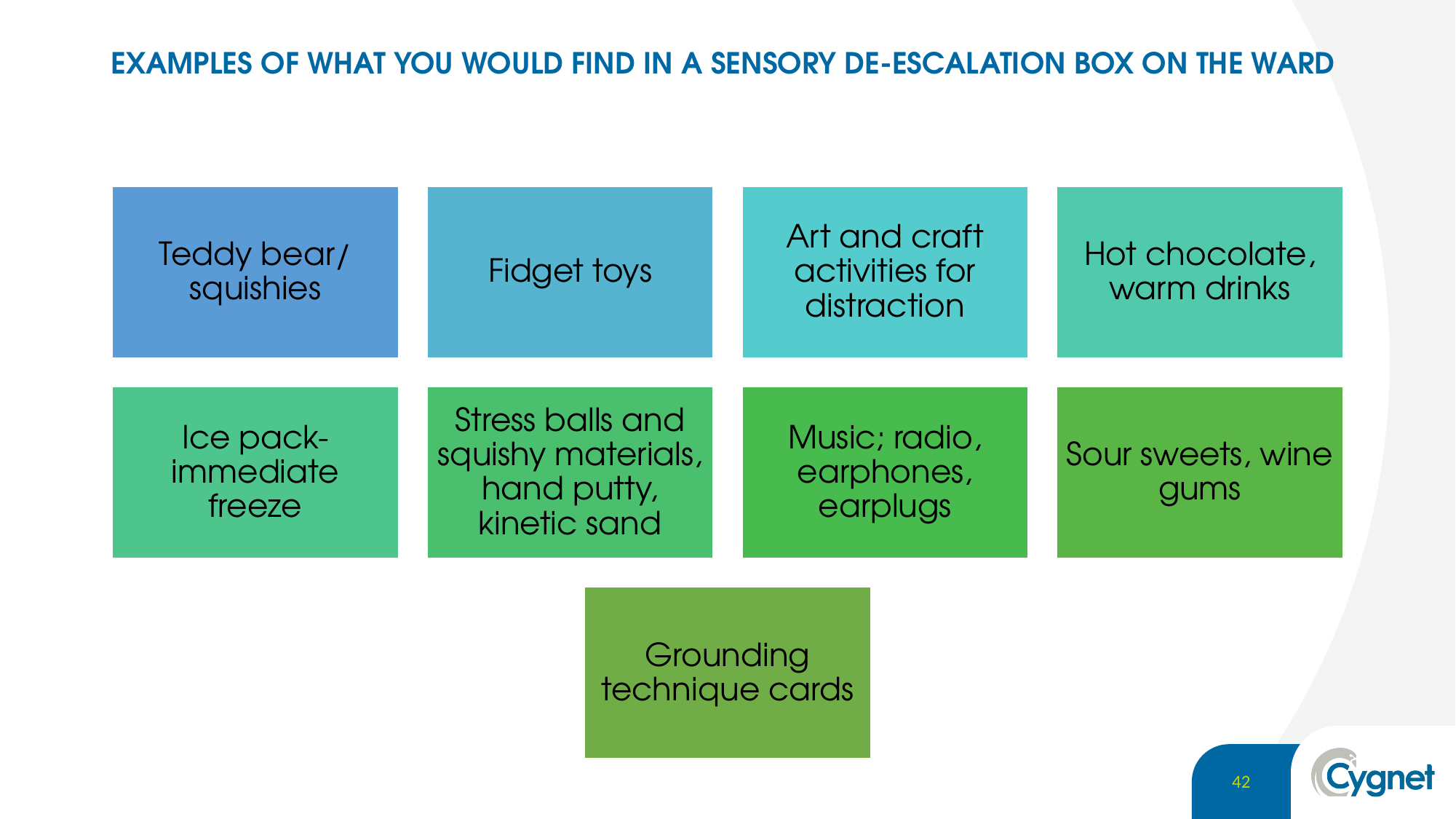

# EXAMPLES OF WHAT YOU WOULD FIND IN A SENSORY DE-ESCALATION BOX ON THE WARD
Teddy bear/ squishies
Fidget toys
Art and craft activities for distraction
Hot chocolate, warm drinks
Ice pack- immediate freeze
Stress balls and squishy materials, hand putty, kinetic sand
Music; radio, earphones, earplugs
Sour sweets, wine gums
Grounding technique cards
42